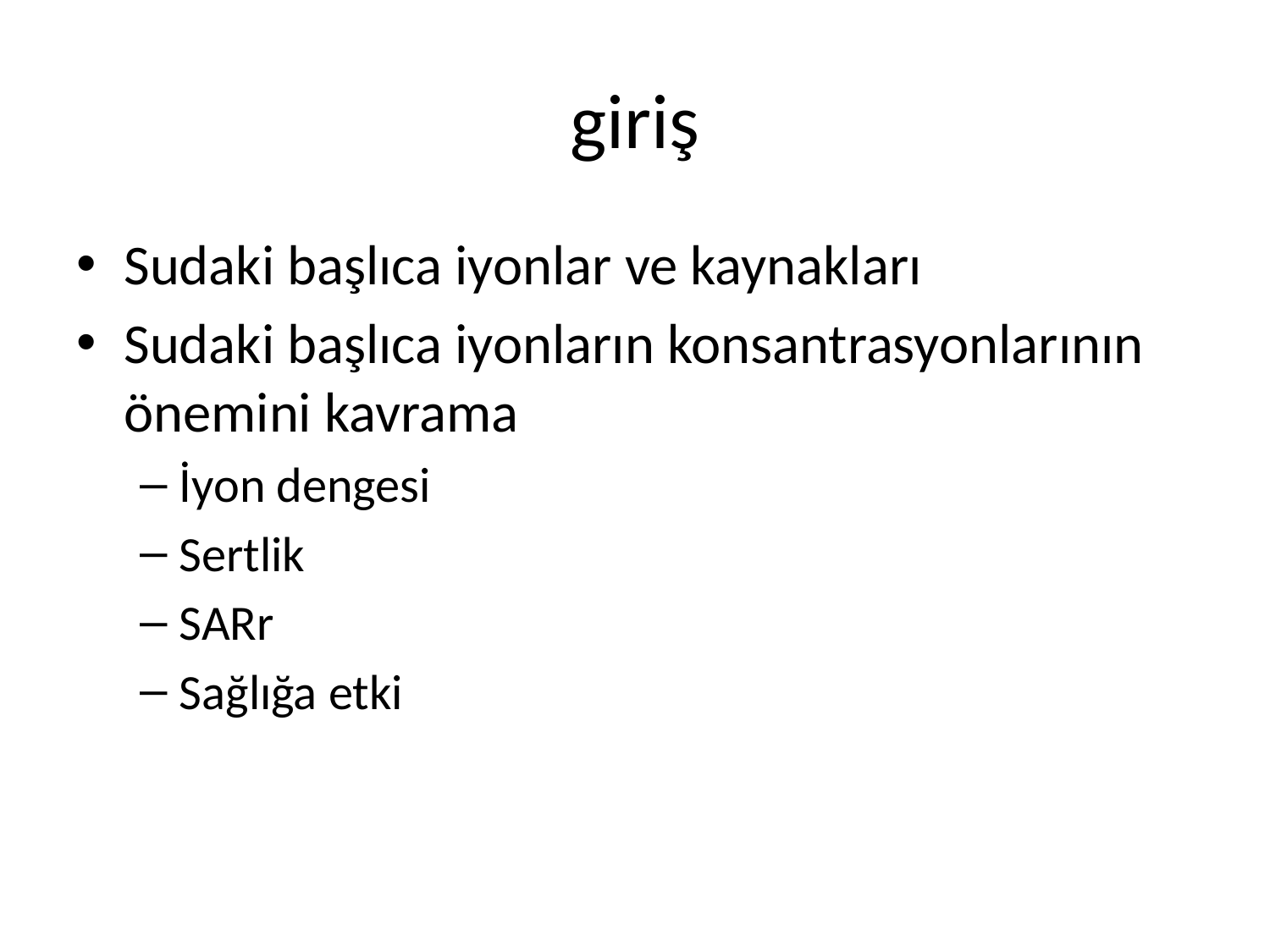

# giriş
Sudaki başlıca iyonlar ve kaynakları
Sudaki başlıca iyonların konsantrasyonlarının önemini kavrama
İyon dengesi
Sertlik
SARr
Sağlığa etki